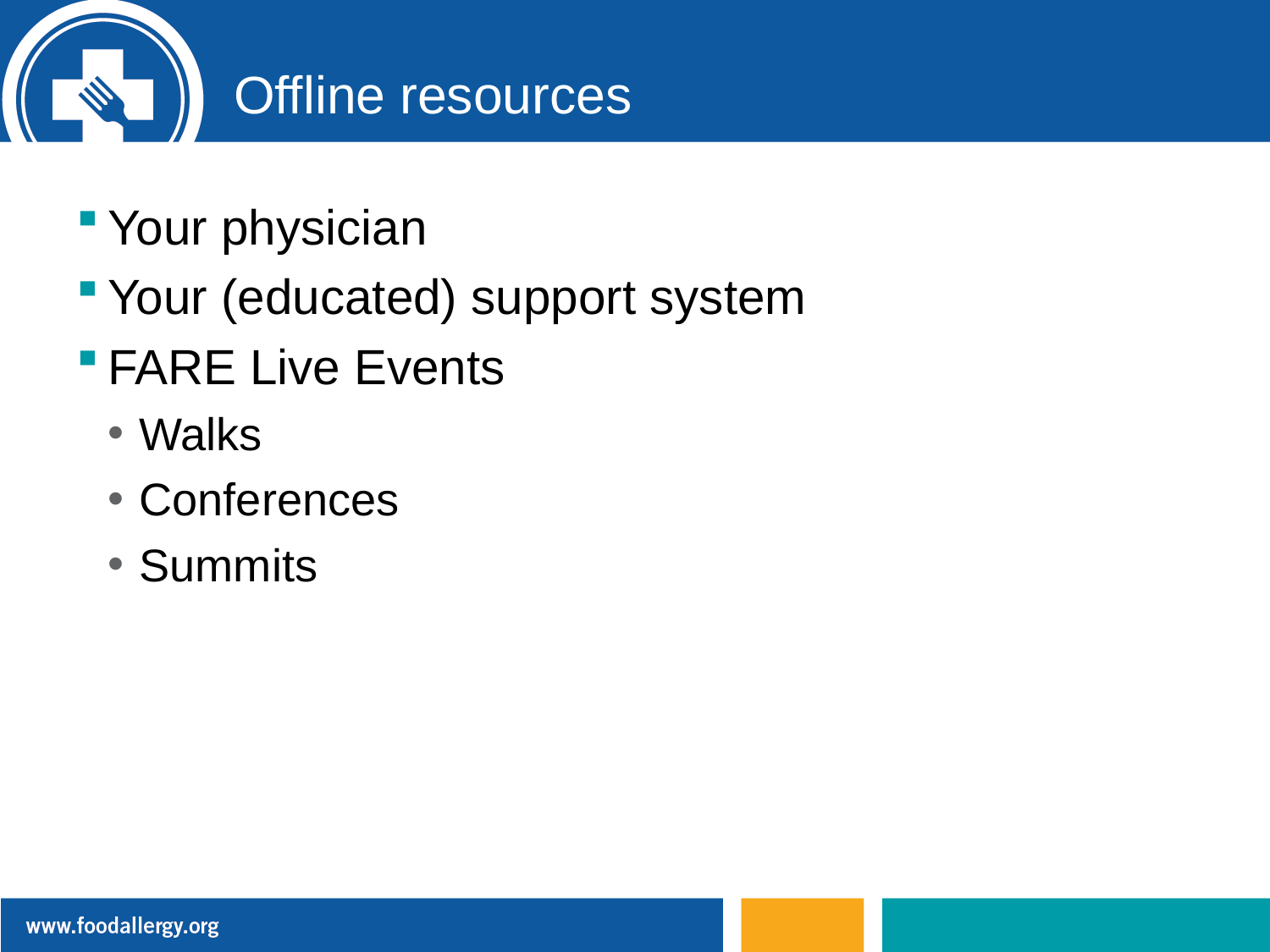

# Offline resources
Your physician
Your (educated) support system
FARE Live Events
Walks
Conferences
Summits